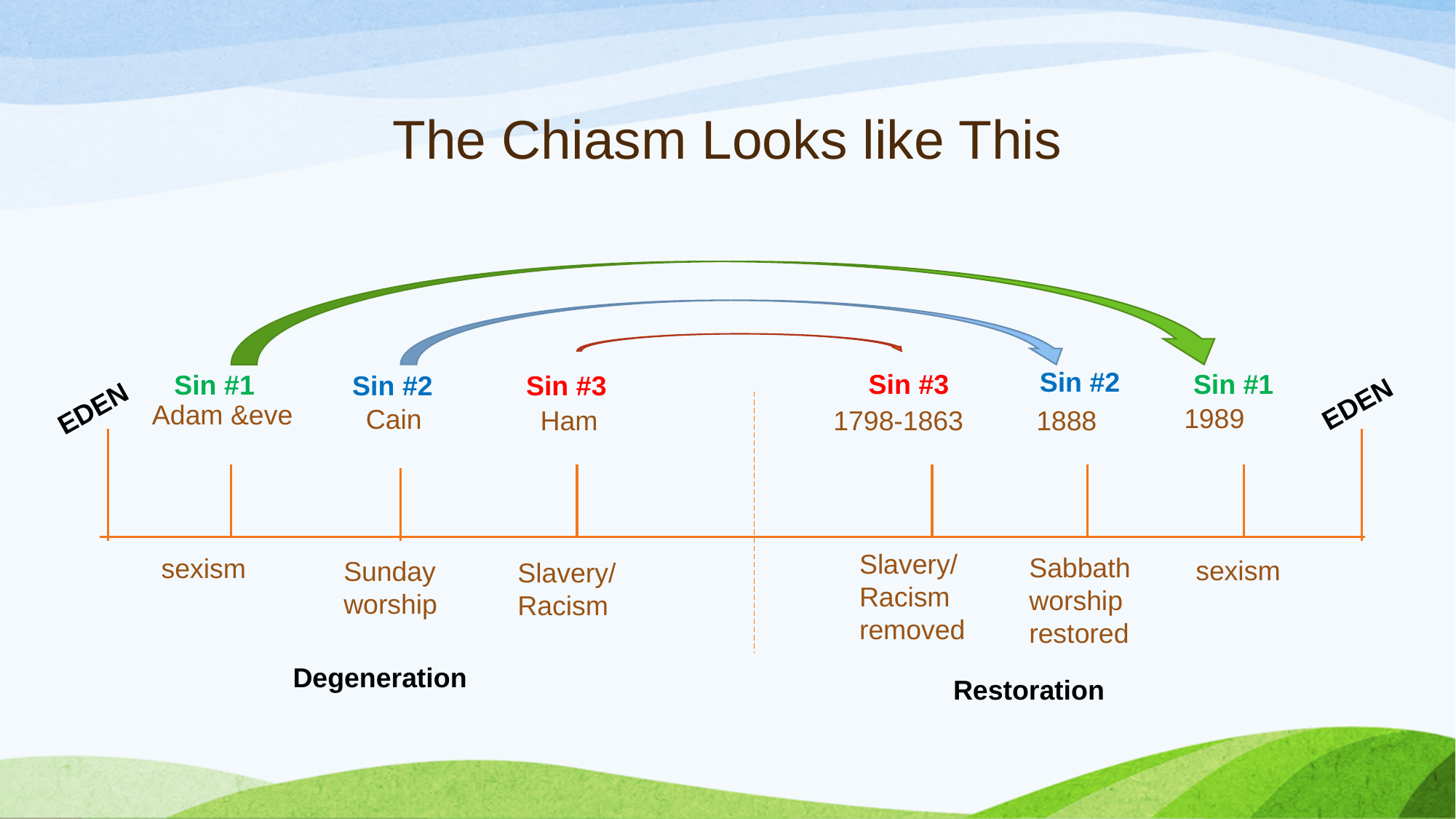

# The Chiasm Looks like This

Sin #2
Sin #1
Sin #3
Sin #1
Sin #2
Sin #3
EDEN
EDEN
Adam &eve

1989
Cain
Ham
1798-1863
1888

Slavery/
Racism
removed
Sabbath  worship
restored
sexism
sexism
Sunday worship
Slavery/Racism
Degeneration
Restoration